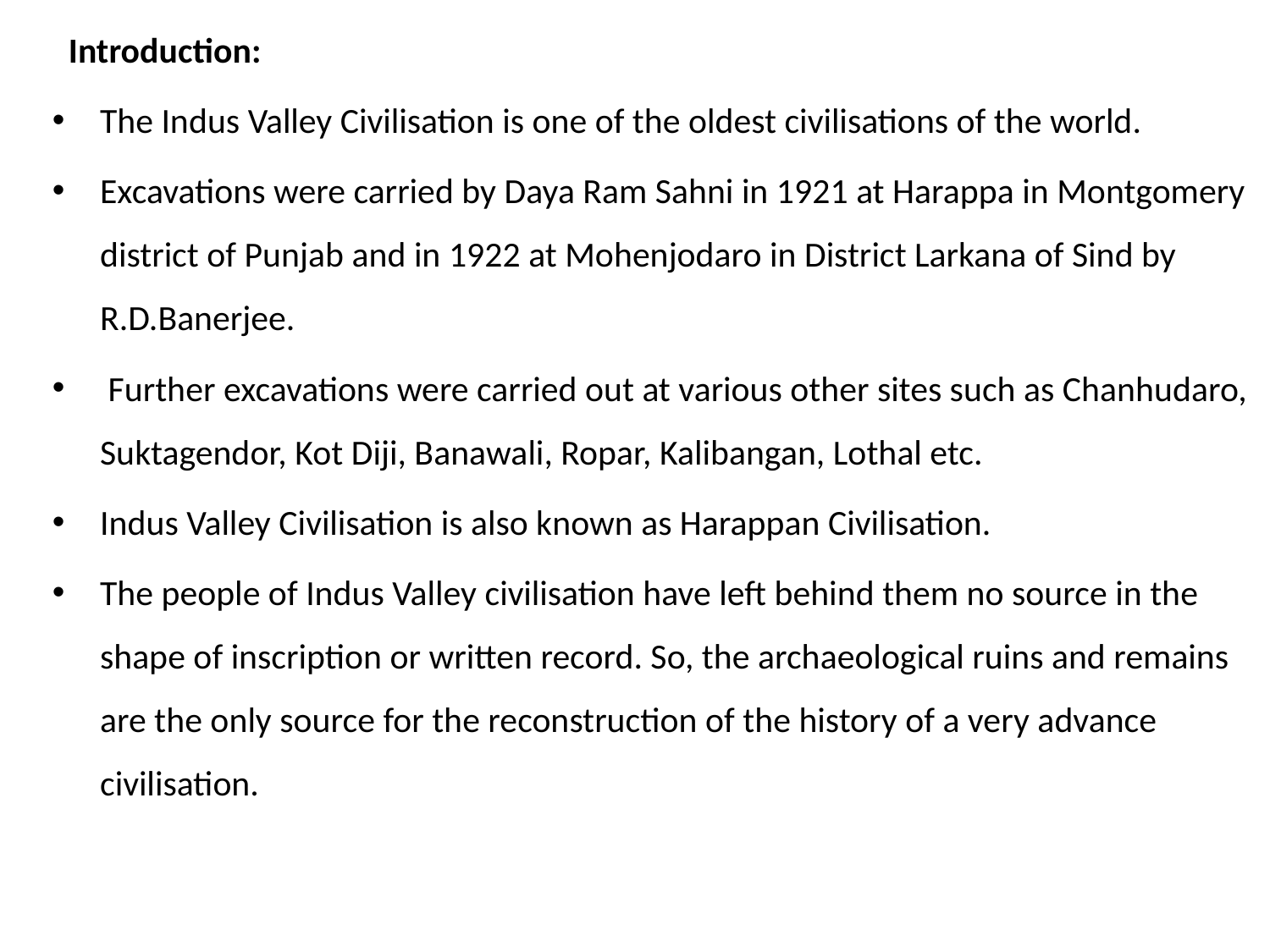

#
  Introduction:
The Indus Valley Civilisation is one of the oldest civilisations of the world.
Excavations were carried by Daya Ram Sahni in 1921 at Harappa in Montgomery district of Punjab and in 1922 at Mohenjodaro in District Larkana of Sind by R.D.Banerjee.
 Further excavations were carried out at various other sites such as Chanhudaro, Suktagendor, Kot Diji, Banawali, Ropar, Kalibangan, Lothal etc.
Indus Valley Civilisation is also known as Harappan Civilisation.
The people of Indus Valley civilisation have left behind them no source in the shape of inscription or written record. So, the archaeological ruins and remains are the only source for the reconstruction of the history of a very advance civilisation.